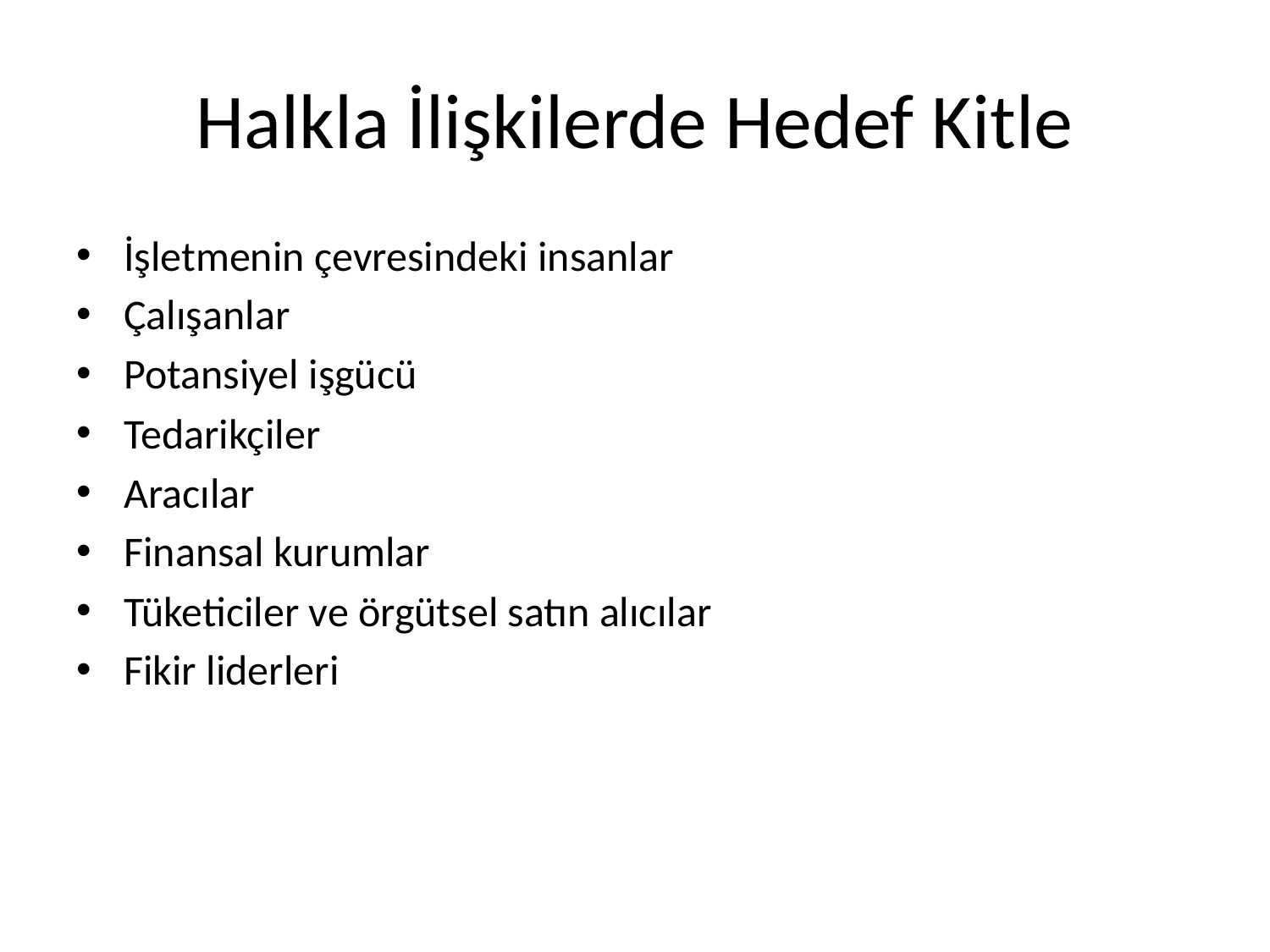

# Halkla İlişkilerde Hedef Kitle
İşletmenin çevresindeki insanlar
Çalışanlar
Potansiyel işgücü
Tedarikçiler
Aracılar
Finansal kurumlar
Tüketiciler ve örgütsel satın alıcılar
Fikir liderleri